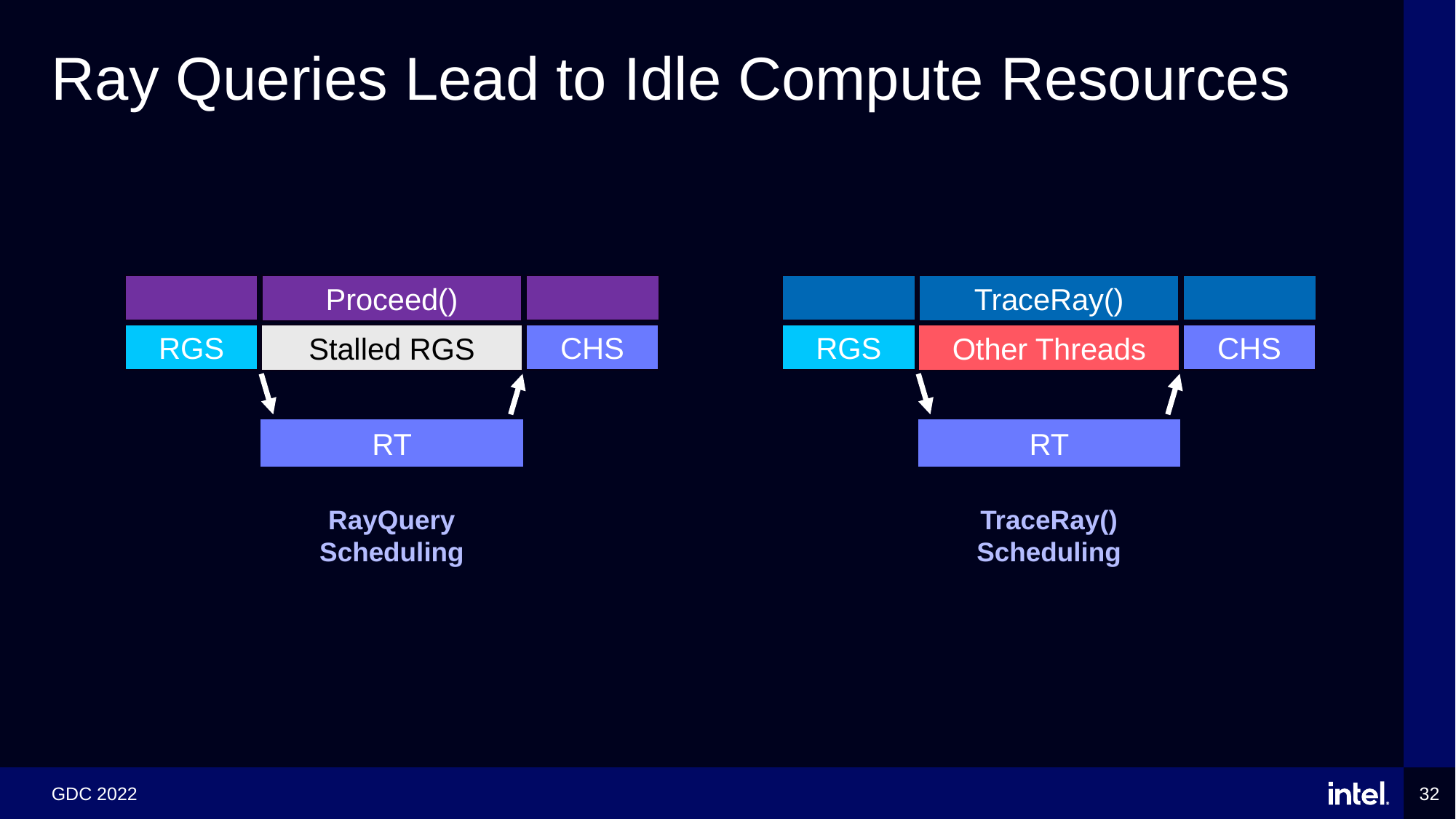

# Ray Queries Lead to Idle Compute Resources
Proceed()

RGS
Stalled RGS
CHS
TraceRay()

RGS
Other Threads
CHS
RT
RT
RayQuery Scheduling
TraceRay() Scheduling
GDC 2022
32